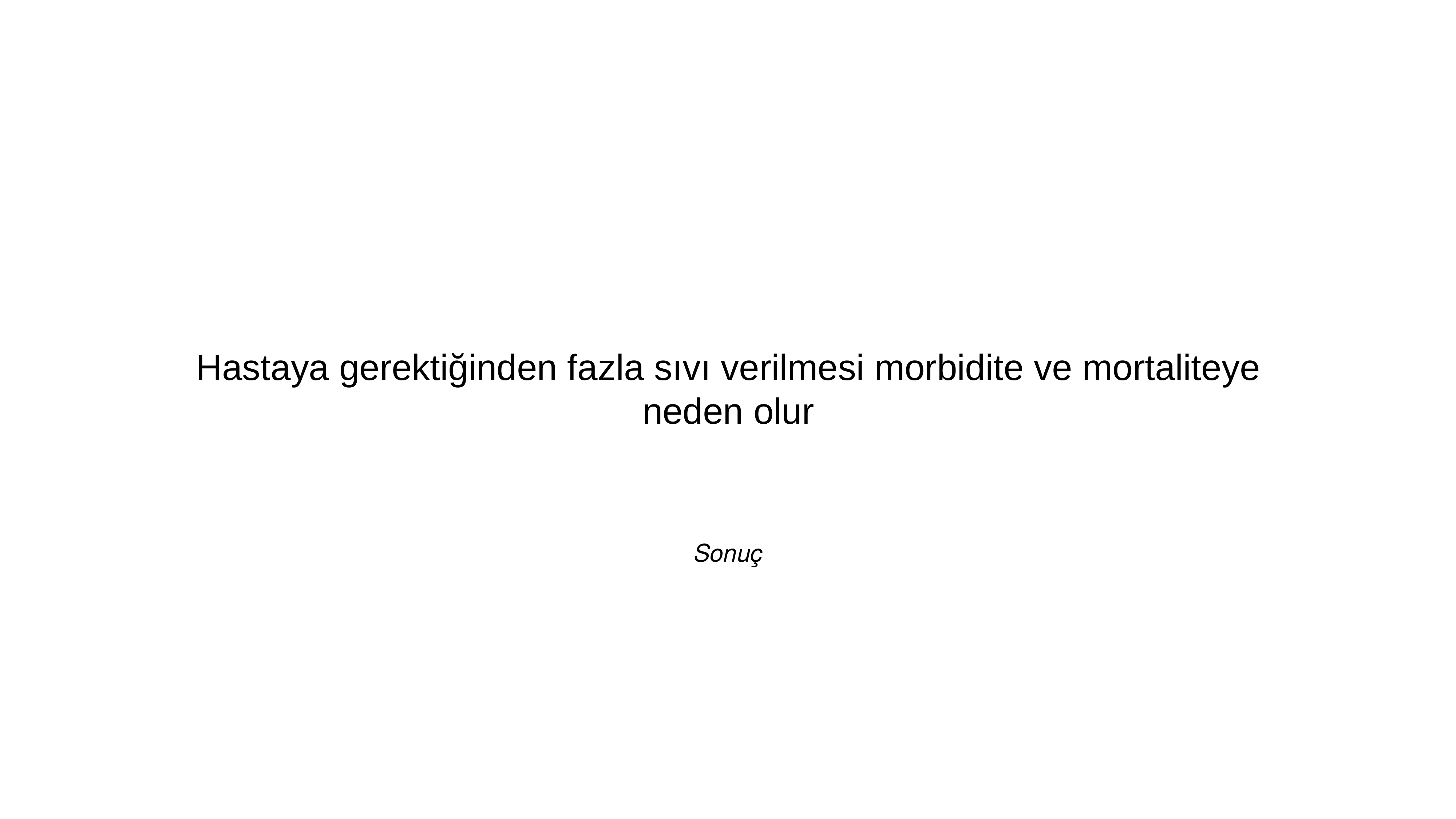

Hastaya gerektiğinden fazla sıvı verilmesi morbidite ve mortaliteye neden olur
Sonuç